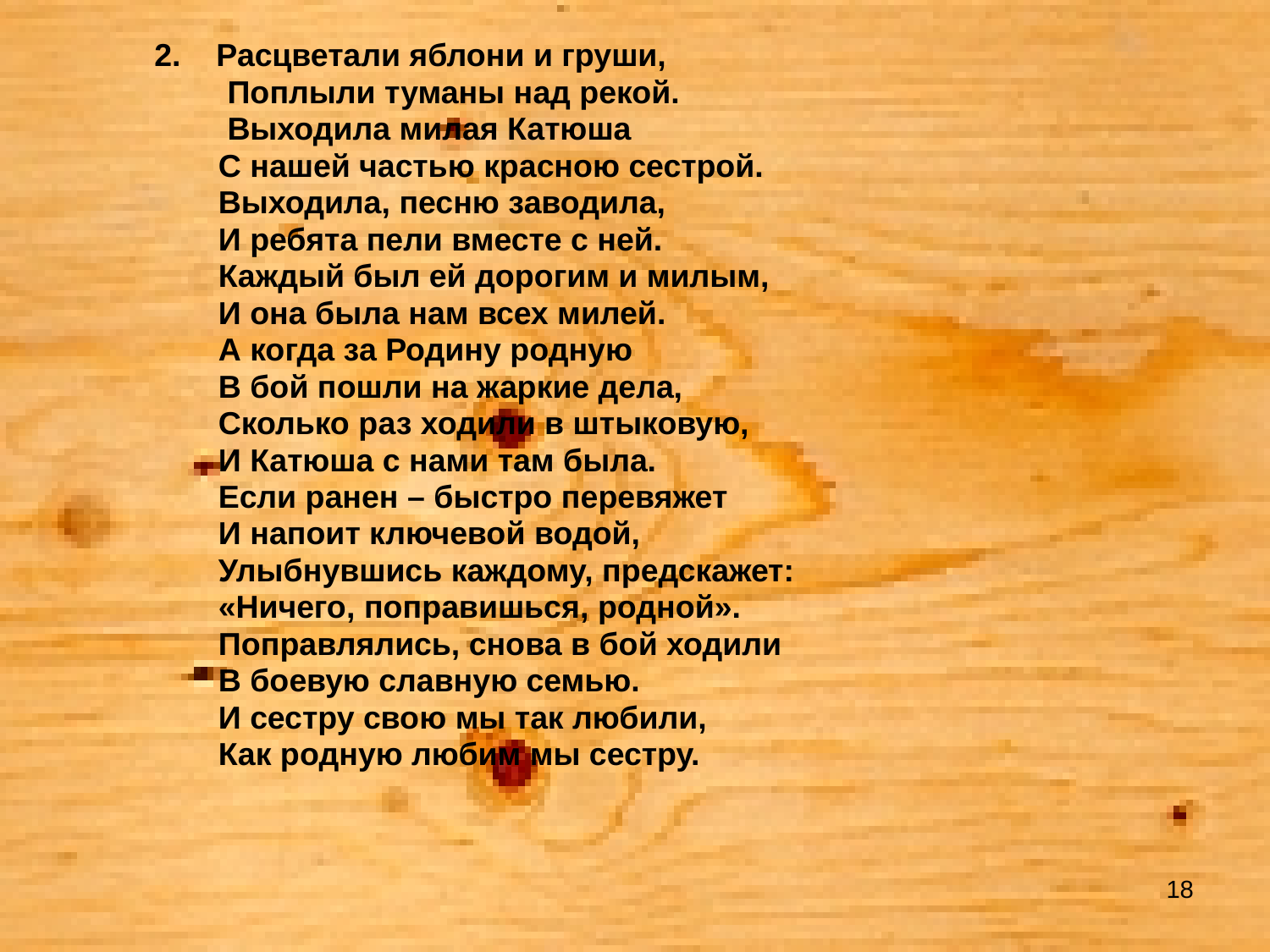

2.    Расцветали яблони и груши,
                 Поплыли туманы над рекой.
                 Выходила милая Катюша
                С нашей частью красною сестрой.
                Выходила, песню заводила,
                И ребята пели вместе с ней.
                Каждый был ей дорогим и милым,
                И она была нам всех милей.
                А когда за Родину родную
                В бой пошли на жаркие дела,
                Сколько раз ходили в штыковую,
                И Катюша с нами там была.
                Если ранен – быстро перевяжет
                И напоит ключевой водой,
                Улыбнувшись каждому, предскажет:
                «Ничего, поправишься, родной».
                Поправлялись, снова в бой ходили
                В боевую славную семью.
                И сестру свою мы так любили,
                Как родную любим мы сестру.
#
18